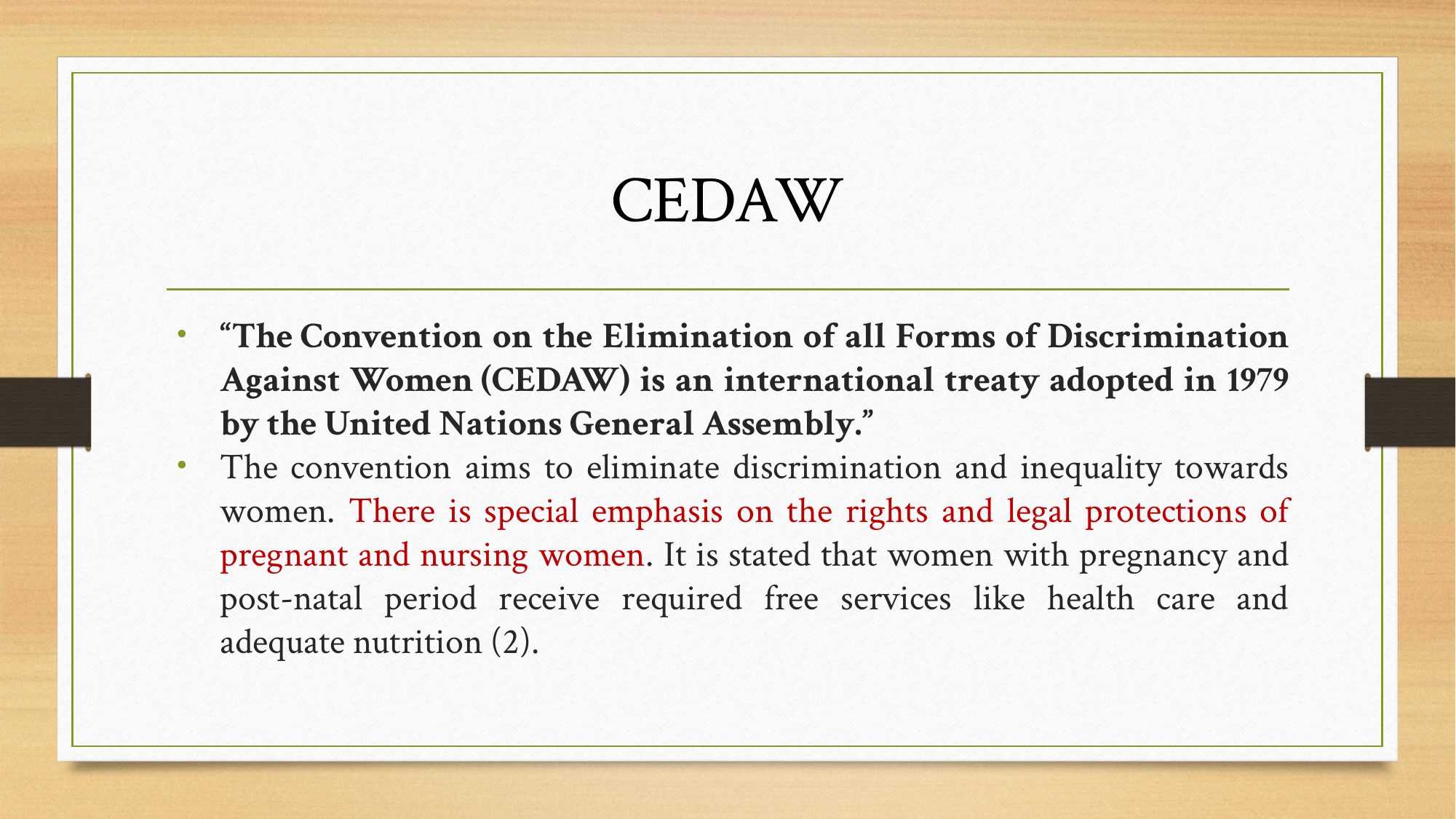

# CEDAW
“The Convention on the Elimination of all Forms of Discrimination Against Women (CEDAW) is an international treaty adopted in 1979 by the United Nations General Assembly.”
The convention aims to eliminate discrimination and inequality towards women. There is special emphasis on the rights and legal protections of pregnant and nursing women. It is stated that women with pregnancy and post-natal period receive required free services like health care and adequate nutrition (2).